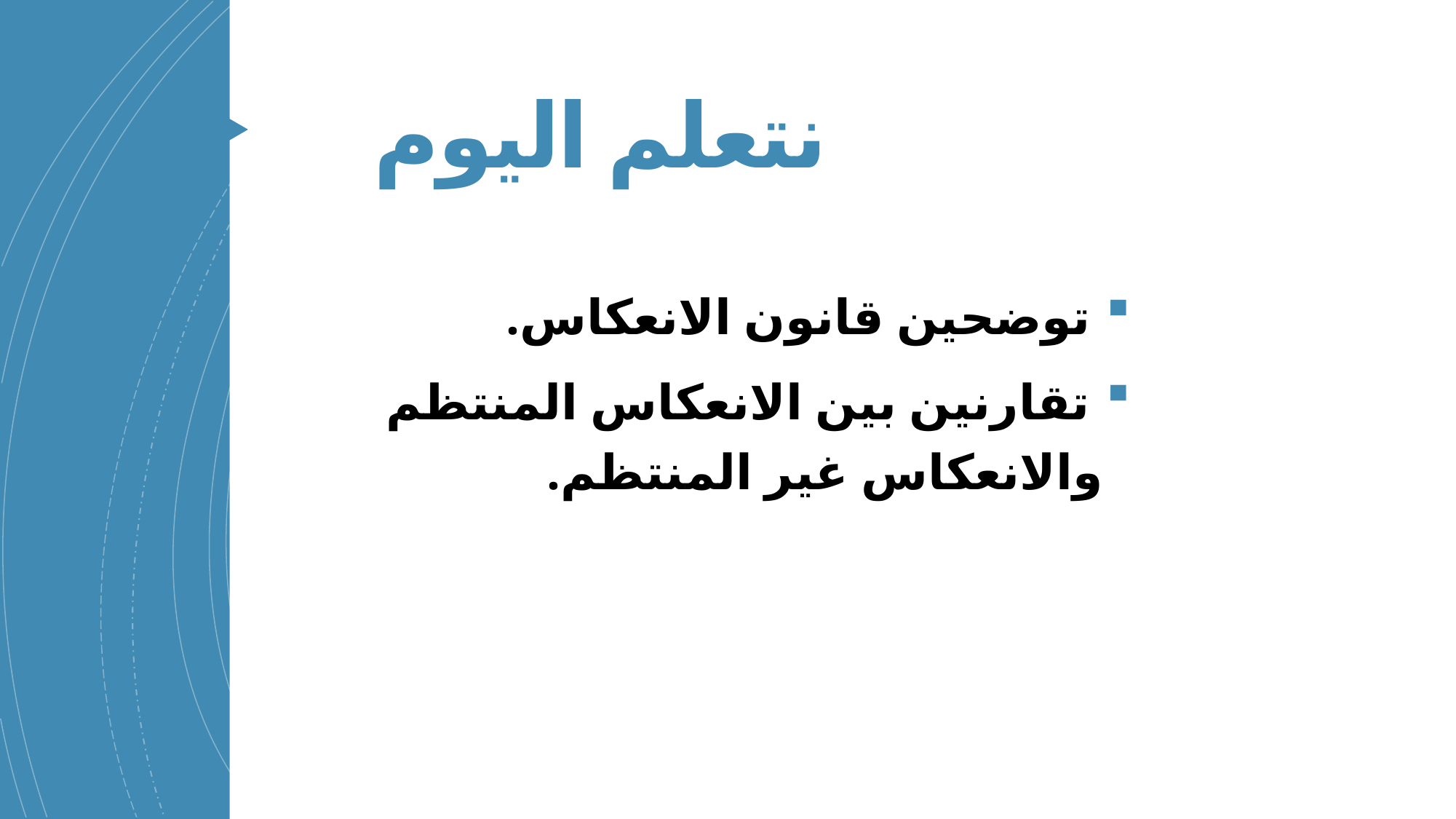

# نتعلم اليوم

 توضحين قانون الانعكاس.
 تقارنين بين الانعكاس المنتظم والانعكاس غير المنتظم.